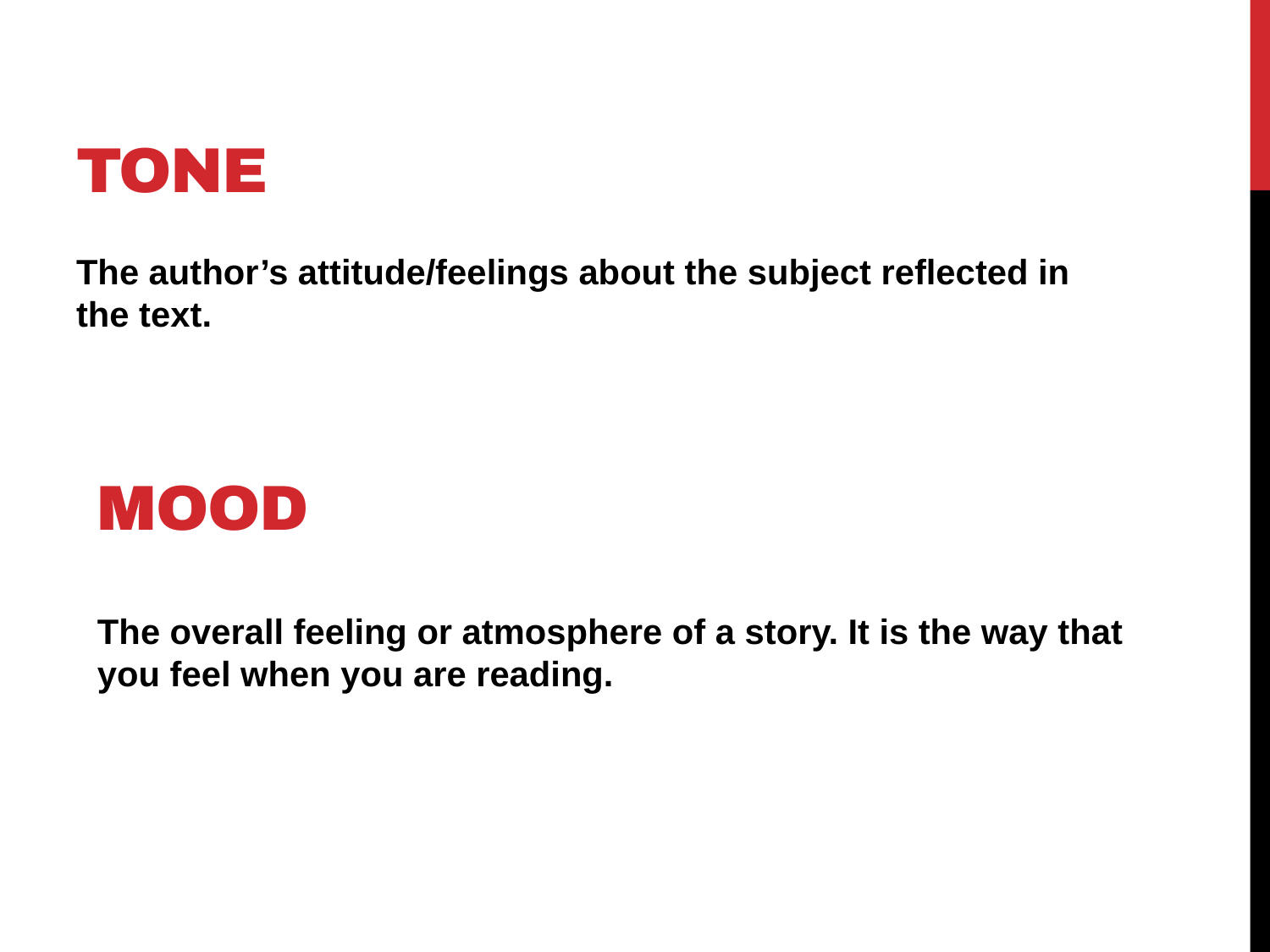

# Tone
The author’s attitude/feelings about the subject reflected in the text.
Mood
The overall feeling or atmosphere of a story. It is the way that you feel when you are reading.